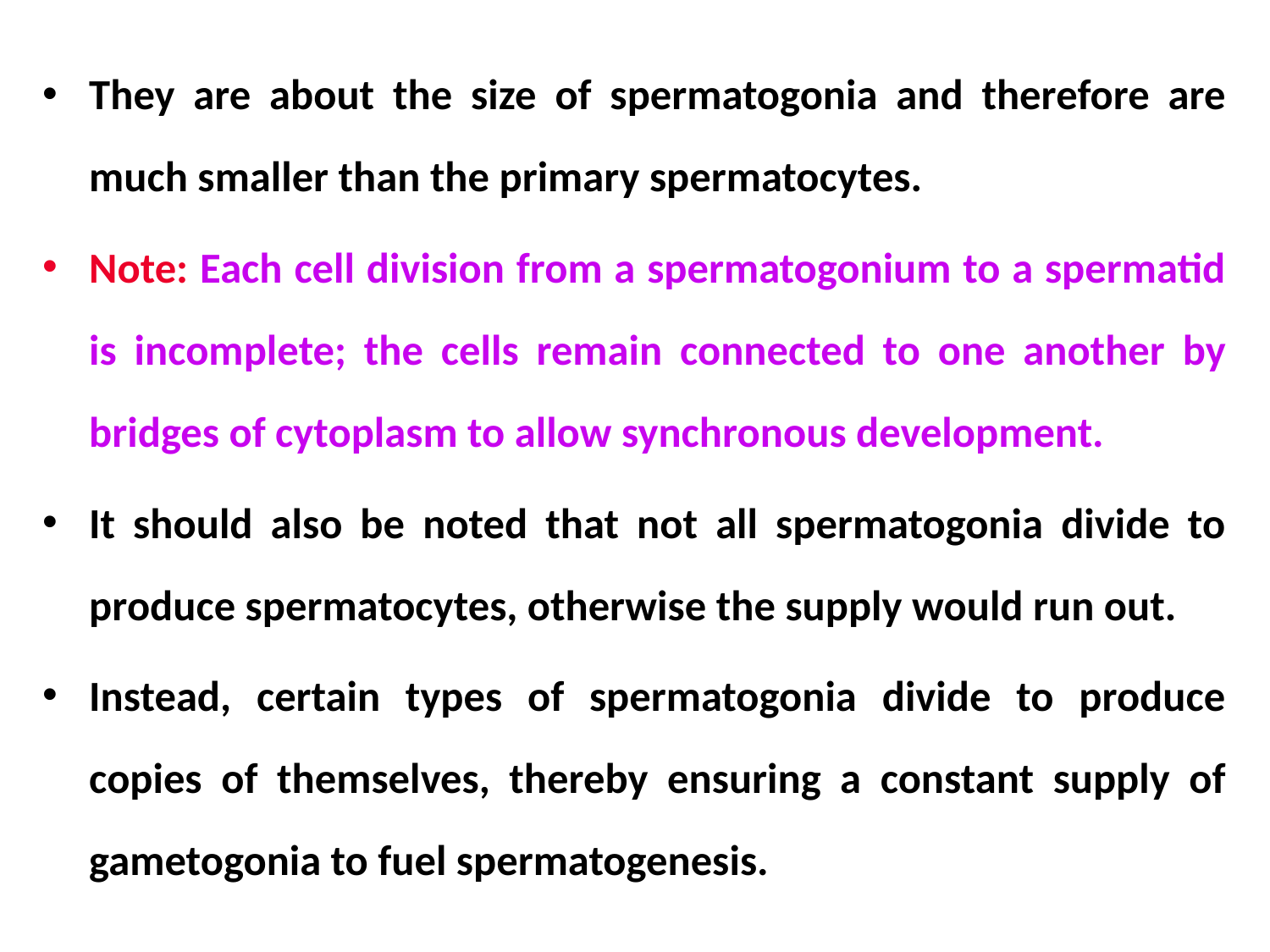

They are about the size of spermatogonia and therefore are much smaller than the primary spermatocytes.
Note: Each cell division from a spermatogonium to a spermatid is incomplete; the cells remain connected to one another by bridges of cytoplasm to allow synchronous development.
It should also be noted that not all spermatogonia divide to produce spermatocytes, otherwise the supply would run out.
Instead, certain types of spermatogonia divide to produce copies of themselves, thereby ensuring a constant supply of gametogonia to fuel spermatogenesis.